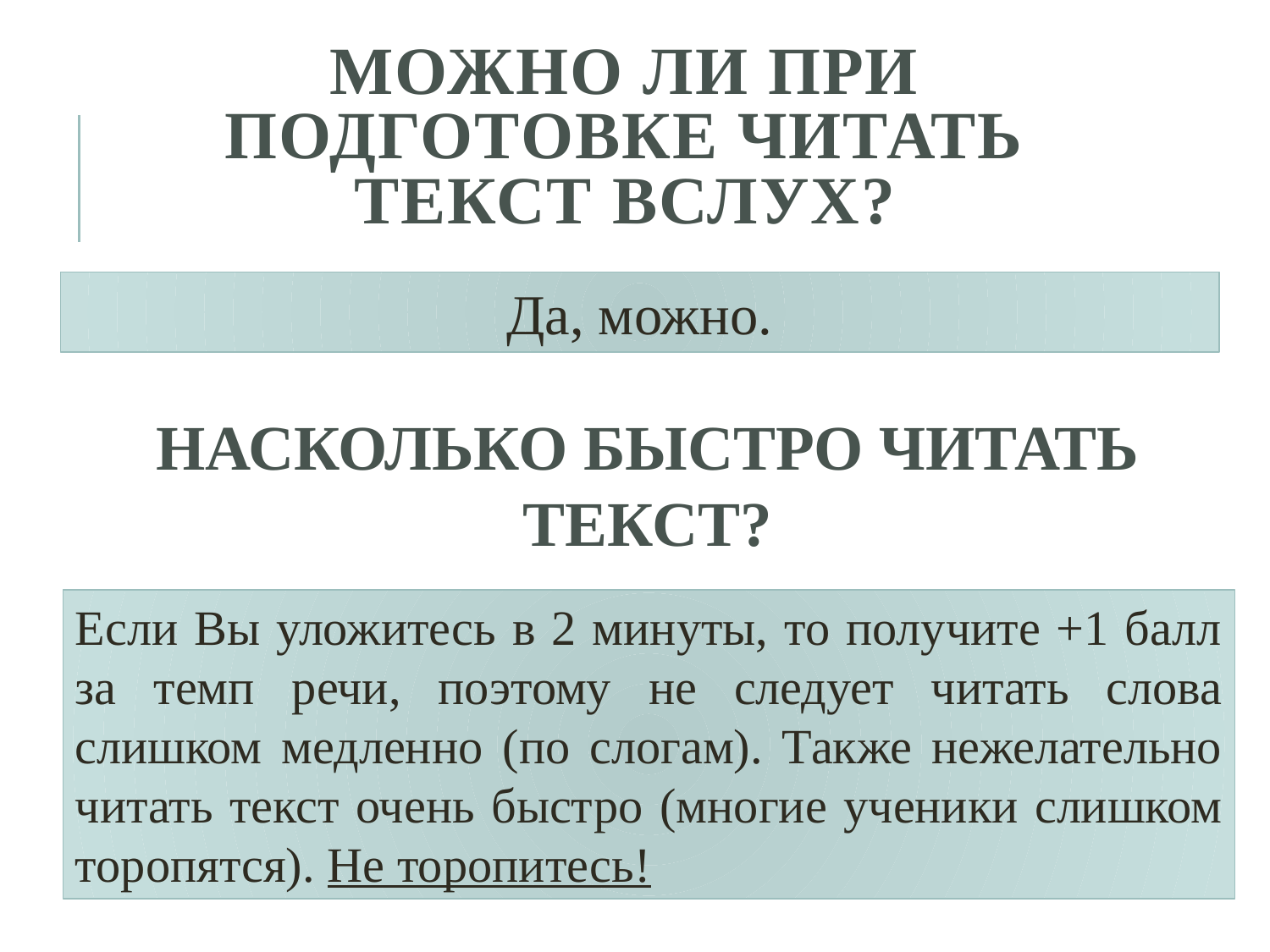

# МОЖНО ЛИ ПРИ ПОДГОТОВКЕ ЧИТАТЬ ТЕКСТ ВСЛУХ?
Да, можно.
НАСКОЛЬКО БЫСТРО ЧИТАТЬ ТЕКСТ?
Если Вы уложитесь в 2 минуты, то получите +1 балл за темп речи, поэтому не следует читать слова слишком медленно (по слогам). Также нежелательно читать текст очень быстро (многие ученики слишком торопятся). Не торопитесь!